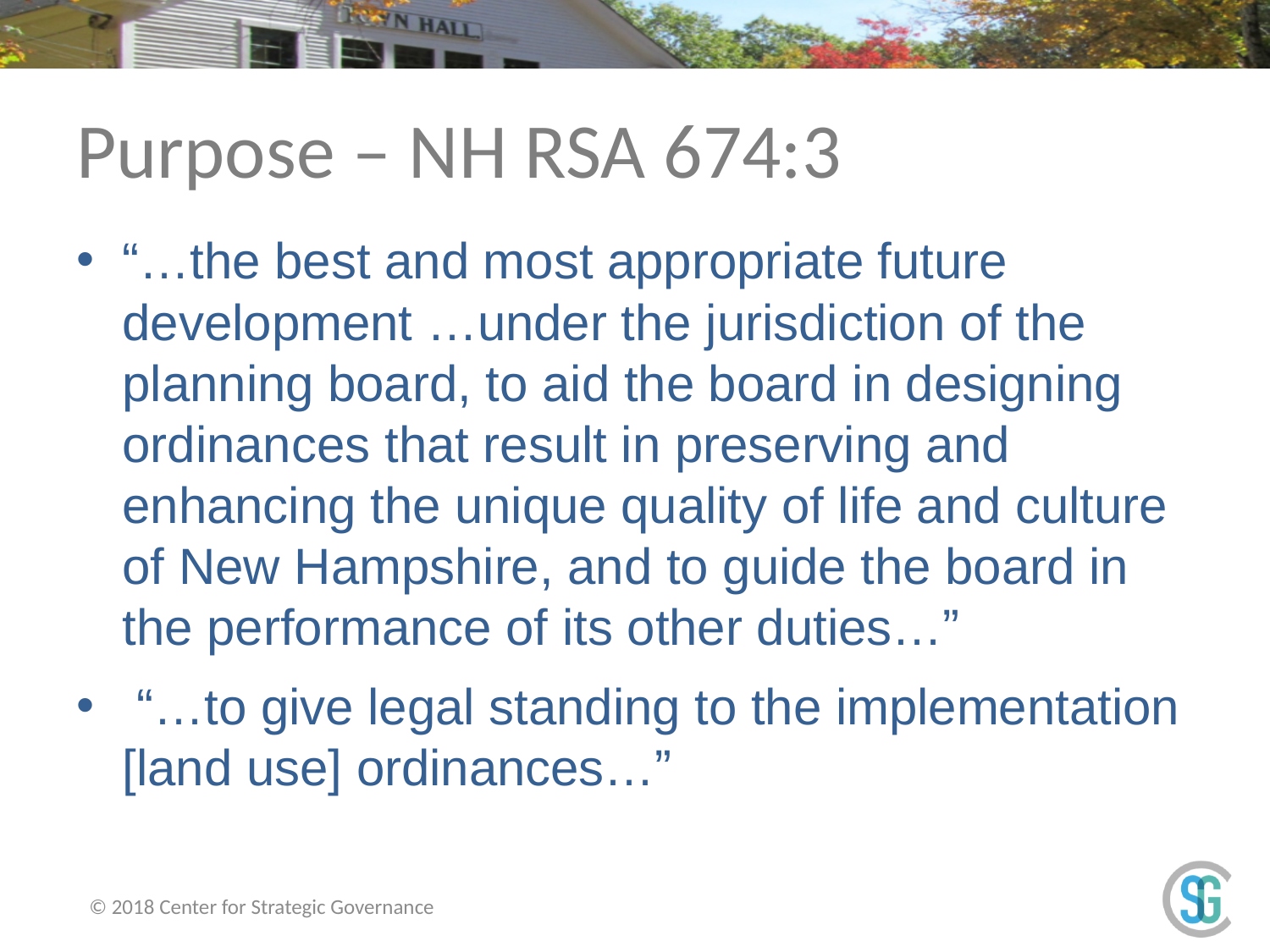

# Purpose – NH RSA 674:3
“…the best and most appropriate future development …under the jurisdiction of the planning board, to aid the board in designing ordinances that result in preserving and enhancing the unique quality of life and culture of New Hampshire, and to guide the board in the performance of its other duties…”
 “…to give legal standing to the implementation [land use] ordinances…”

© 2018 Center for Strategic Governance